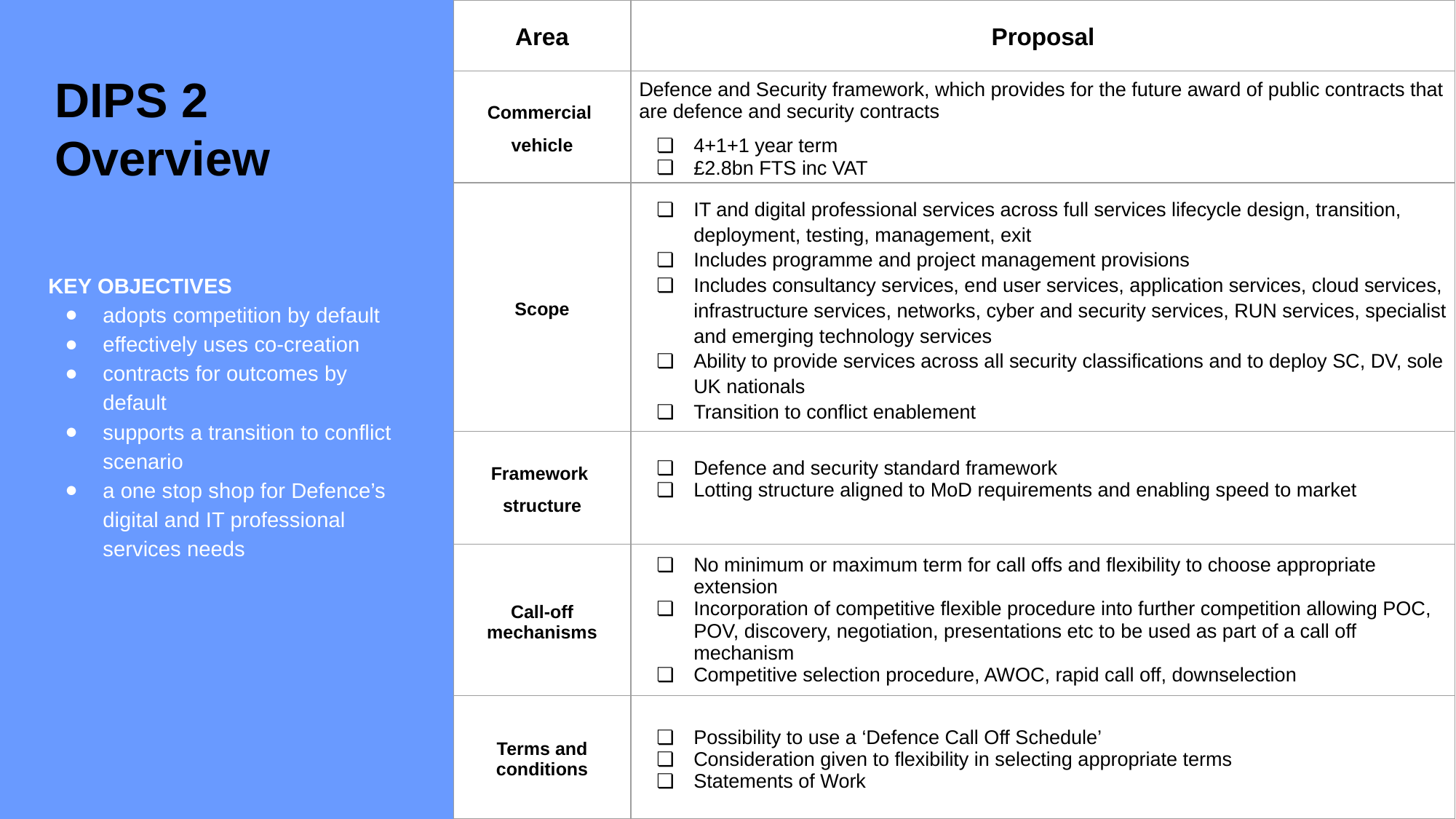

| Area | Proposal |
| --- | --- |
| Commercial vehicle | Defence and Security framework, which provides for the future award of public contracts that are defence and security contracts 4+1+1 year term £2.8bn FTS inc VAT |
| Scope | IT and digital professional services across full services lifecycle design, transition, deployment, testing, management, exit Includes programme and project management provisions Includes consultancy services, end user services, application services, cloud services, infrastructure services, networks, cyber and security services, RUN services, specialist and emerging technology services Ability to provide services across all security classifications and to deploy SC, DV, sole UK nationals Transition to conflict enablement |
| Framework structure | Defence and security standard framework Lotting structure aligned to MoD requirements and enabling speed to market |
| Call-off mechanisms | No minimum or maximum term for call offs and flexibility to choose appropriate extension Incorporation of competitive flexible procedure into further competition allowing POC, POV, discovery, negotiation, presentations etc to be used as part of a call off mechanism Competitive selection procedure, AWOC, rapid call off, downselection |
| Terms and conditions | Possibility to use a ‘Defence Call Off Schedule’ Consideration given to flexibility in selecting appropriate terms Statements of Work |
DIPS 2
Overview
KEY OBJECTIVES
adopts competition by default
effectively uses co-creation
contracts for outcomes by default
supports a transition to conflict scenario
a one stop shop for Defence’s digital and IT professional services needs